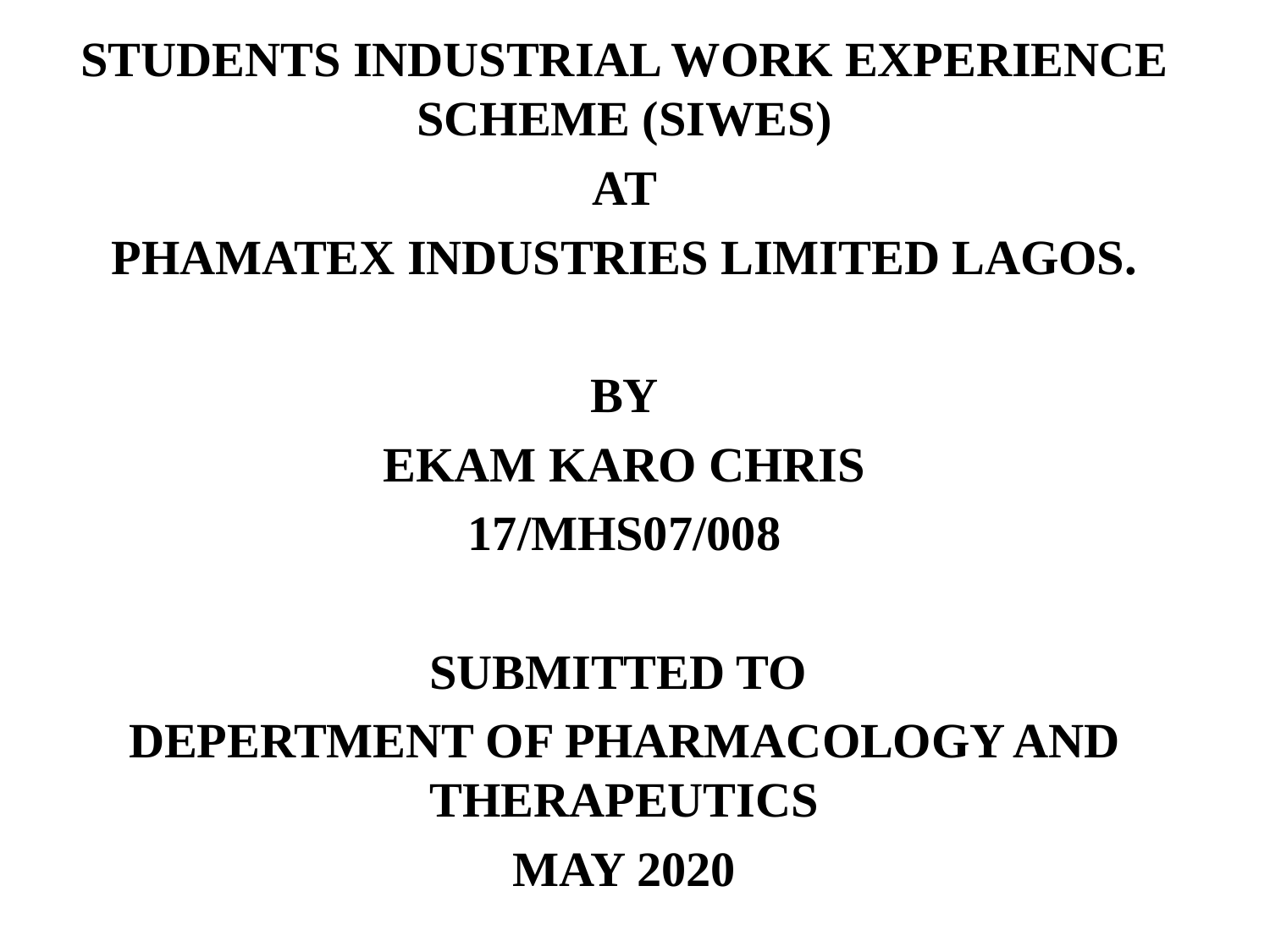

STUDENTS INDUSTRIAL WORK EXPERIENCE SCHEME (SIWES)
AT
PHAMATEX INDUSTRIES LIMITED LAGOS.

BY
EKAM KARO CHRIS
17/MHS07/008

SUBMITTED TO
DEPERTMENT OF PHARMACOLOGY AND THERAPEUTICS
MAY 2020
1.INTRODUCTION
2.QUALITY ASSURANCE
3.QUALITY CONTROL
4.MAJOR QUALITY ANALYSIS
4.1. WATER ANALYSIS
.2 PRODUCT PHYSICAL PARAMETERS
4.3 RAW MATERIAL ANALYSIS
4.4 ASSAY USING UV AND HPLC
4.5 RINSE WATER ANALYSIS.
5. EQUIPMENTS.
6. CONCLUSION/RECOMENDATION